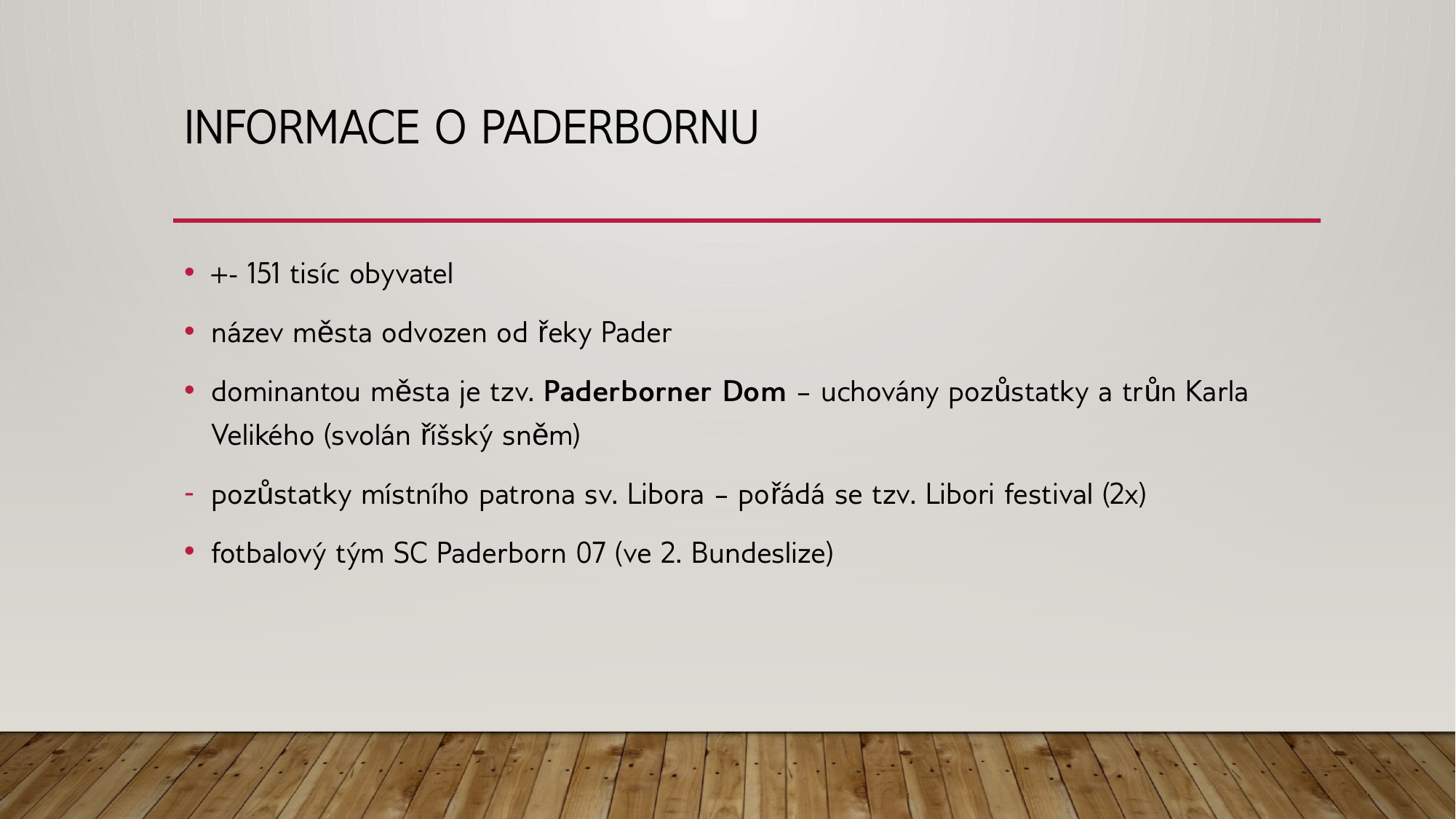

# Informace o paderbornu
+- 151 tisíc obyvatel
název města odvozen od řeky Pader
dominantou města je tzv. Paderborner Dom – uchovány pozůstatky a trůn Karla Velikého (svolán říšský sněm)
pozůstatky místního patrona sv. Libora – pořádá se tzv. Libori festival (2x)
fotbalový tým SC Paderborn 07 (ve 2. Bundeslize)